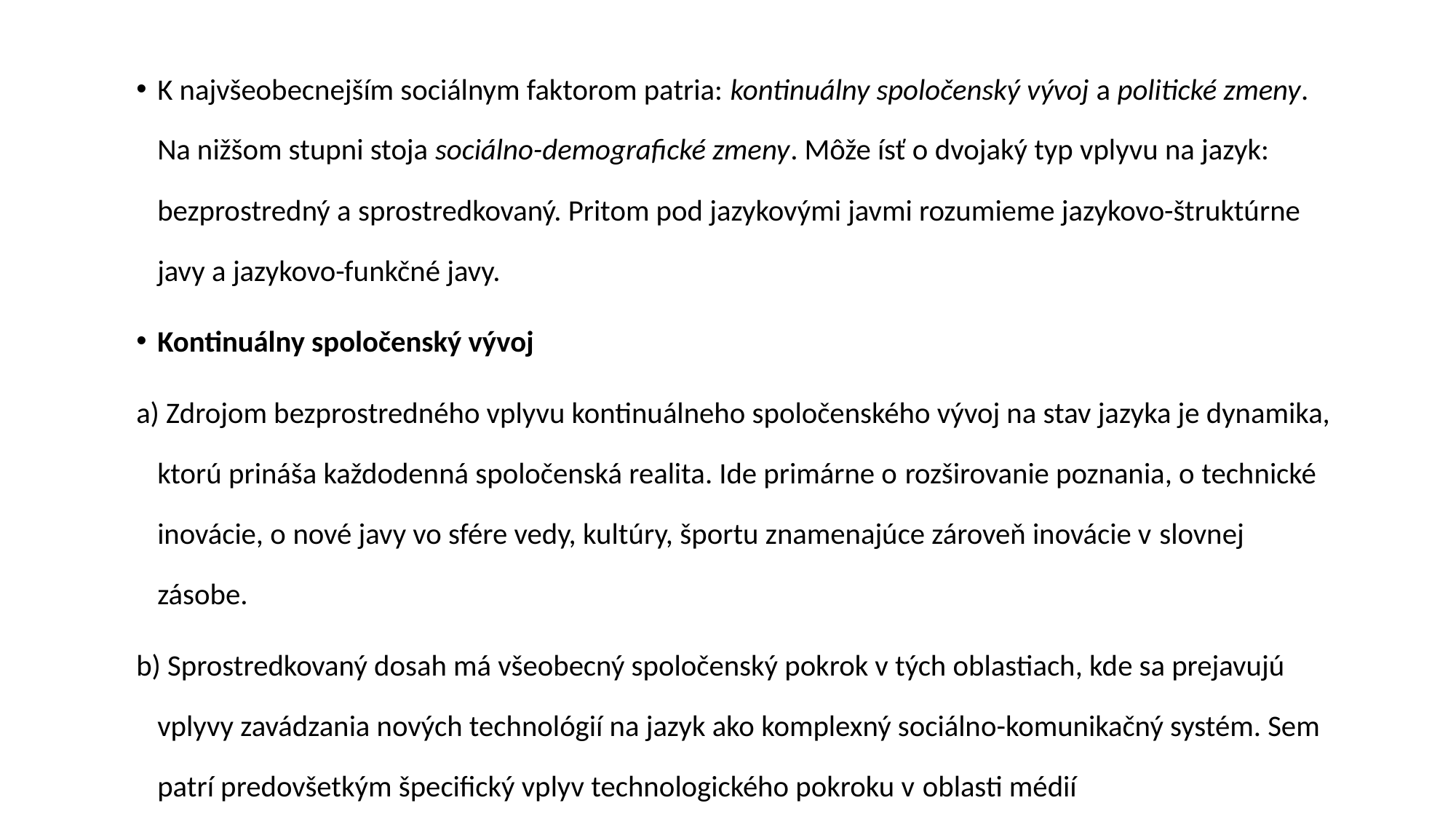

K najvšeobecnejším sociálnym faktorom patria: kontinuálny spoločenský vývoj a politické zmeny. Na nižšom stupni stoja sociálno-demografické zmeny. Môže ísť o dvojaký typ vplyvu na jazyk: bezprostredný a sprostredkovaný. Pritom pod jazykovými javmi rozumieme jazykovo-štruktúrne javy a jazykovo-funkčné javy.
Kontinuálny spoločenský vývoj
a) Zdrojom bezprostredného vplyvu kontinuálneho spoločenského vývoj na stav jazyka je dynamika, ktorú prináša každodenná spoločenská realita. Ide primárne o rozširovanie poznania, o technické inovácie, o nové javy vo sfére vedy, kultúry, športu znamenajúce zároveň inovácie v slovnej zásobe.
b) Sprostredkovaný dosah má všeobecný spoločenský pokrok v tých oblastiach, kde sa prejavujú vplyvy zavádzania nových technológií na jazyk ako komplexný sociálno-komunikačný systém. Sem patrí predovšetkým špecifický vplyv technologického pokroku v oblasti médií